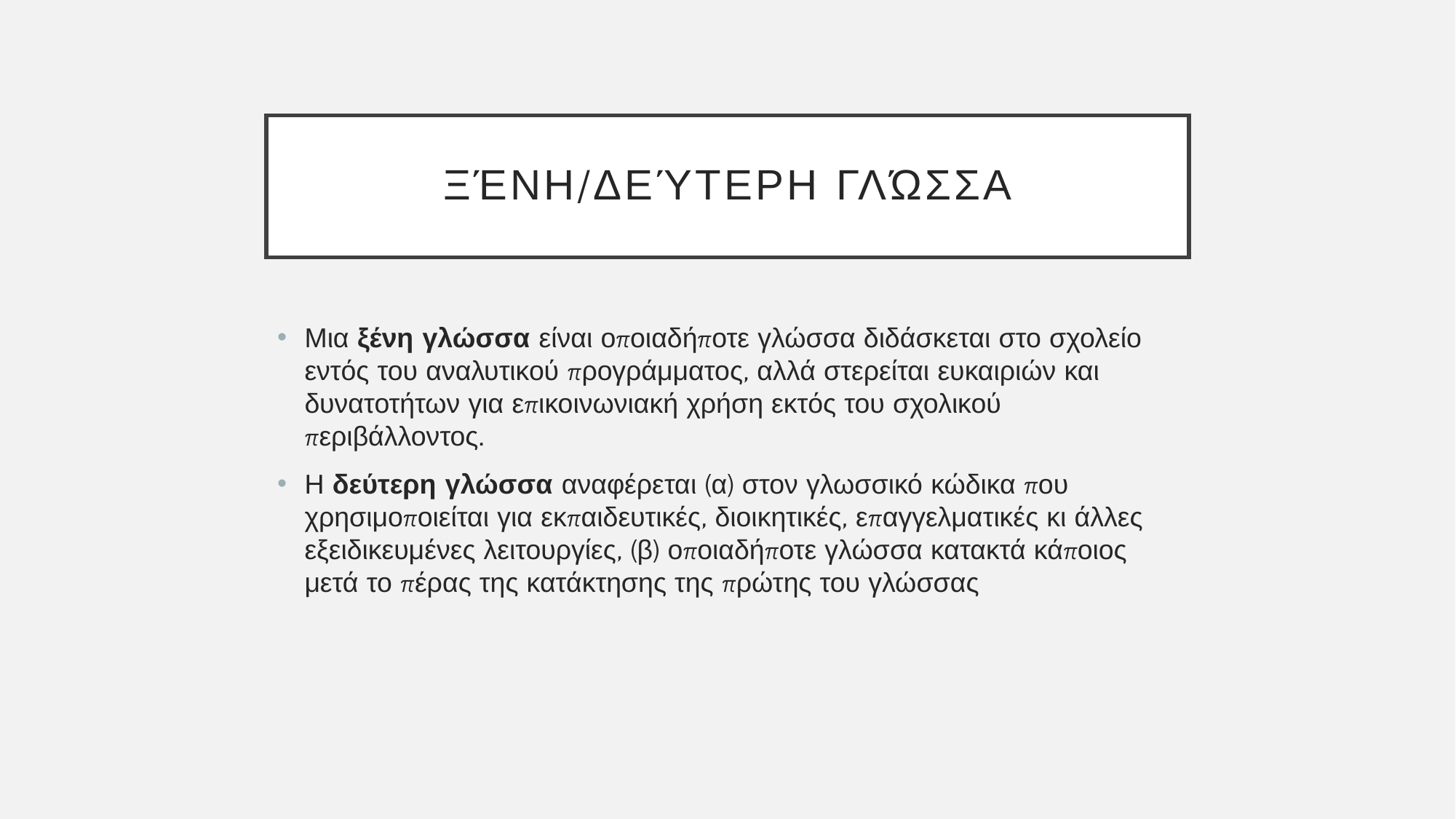

# Ξένη/δεύτερη γλώσσα
Μια ξένη γλώσσα είναι οποιαδήποτε γλώσσα διδάσκεται στο σχολείο εντός του αναλυτικού προγράμματος, αλλά στερείται ευκαιριών και δυνατοτήτων για επικοινωνιακή χρήση εκτός του σχολικού περιβάλλοντος.
Η δεύτερη γλώσσα αναφέρεται (α) στον γλωσσικό κώδικα που χρησιμοποιείται για εκπαιδευτικές, διοικητικές, επαγγελματικές κι άλλες εξειδικευμένες λειτουργίες, (β) οποιαδήποτε γλώσσα κατακτά κάποιος μετά το πέρας της κατάκτησης της πρώτης του γλώσσας